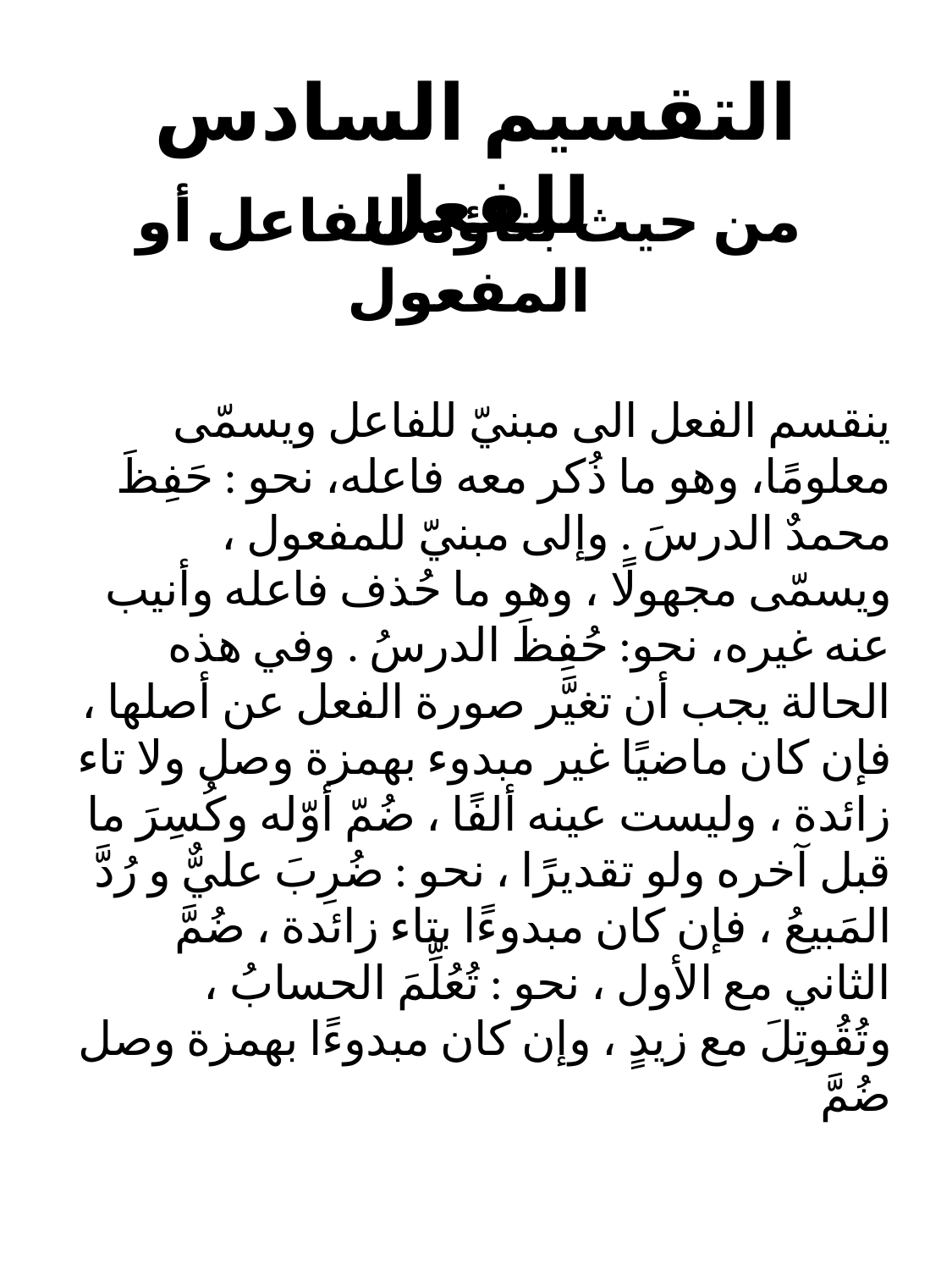

# التقسيم السادس للفعل
من حيث بناؤه للفاعل أو المفعول

ينقسم الفعل الى مبنيّ للفاعل ويسمّى معلومًا، وهو ما ذُكر معه فاعله، نحو : حَفِظَ محمدٌ الدرسَ . وإلى مبنيّ للمفعول ، ويسمّى مجهولًا ، وهو ما حُذف فاعله وأنيب عنه غيره، نحو: حُفِظَ الدرسُ . وفي هذه الحالة يجب أن تغيَّر صورة الفعل عن أصلها ، فإن كان ماضيًا غير مبدوء بهمزة وصل ولا تاء زائدة ، وليست عينه ألفًا ، ضُمّ أوّله وكُسِرَ ما قبل آخره ولو تقديرًا ، نحو : ضُرِبَ عليٌّ و رُدَّ المَبيعُ ، فإن كان مبدوءًا بتاء زائدة ، ضُمَّ الثاني مع الأول ، نحو : تُعُلِّمَ الحسابُ ، وتُقُوتِلَ مع زيدٍ ، وإن كان مبدوءًا بهمزة وصل ضُمَّ